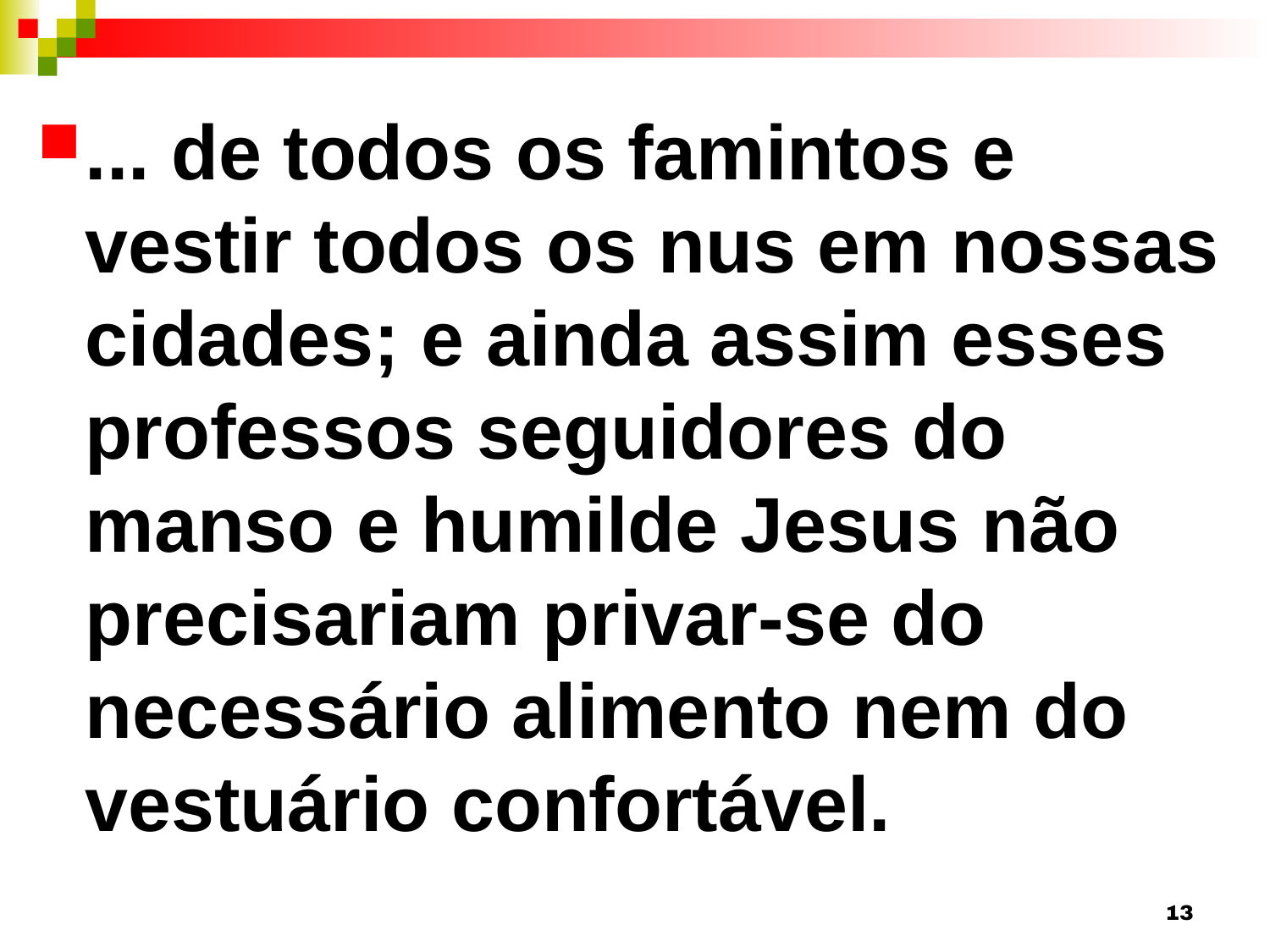

... de todos os famintos e vestir todos os nus em nossas cidades; e ainda assim esses professos seguidores do manso e humilde Jesus não precisariam privar-se do necessário alimento nem do vestuário confortável.
13